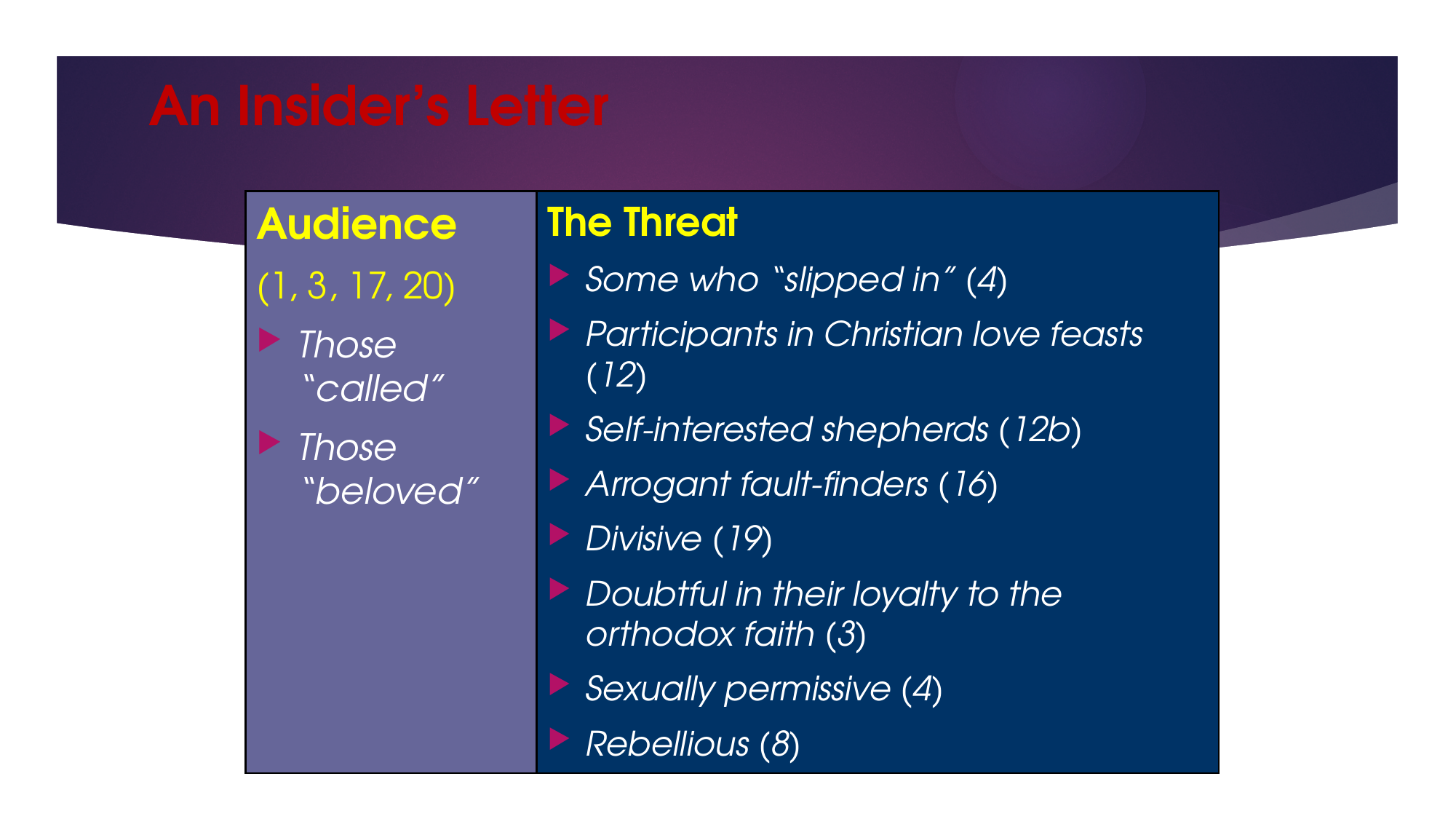

107
# An Insider’s Letter
Audience
(1, 3, 17, 20)
Those “called”
Those “beloved”
The Threat
Some who “slipped in” (4)
Participants in Christian love feasts (12)
Self-interested shepherds (12b)
Arrogant fault-finders (16)
Divisive (19)
Doubtful in their loyalty to the orthodox faith (3)
Sexually permissive (4)
Rebellious (8)